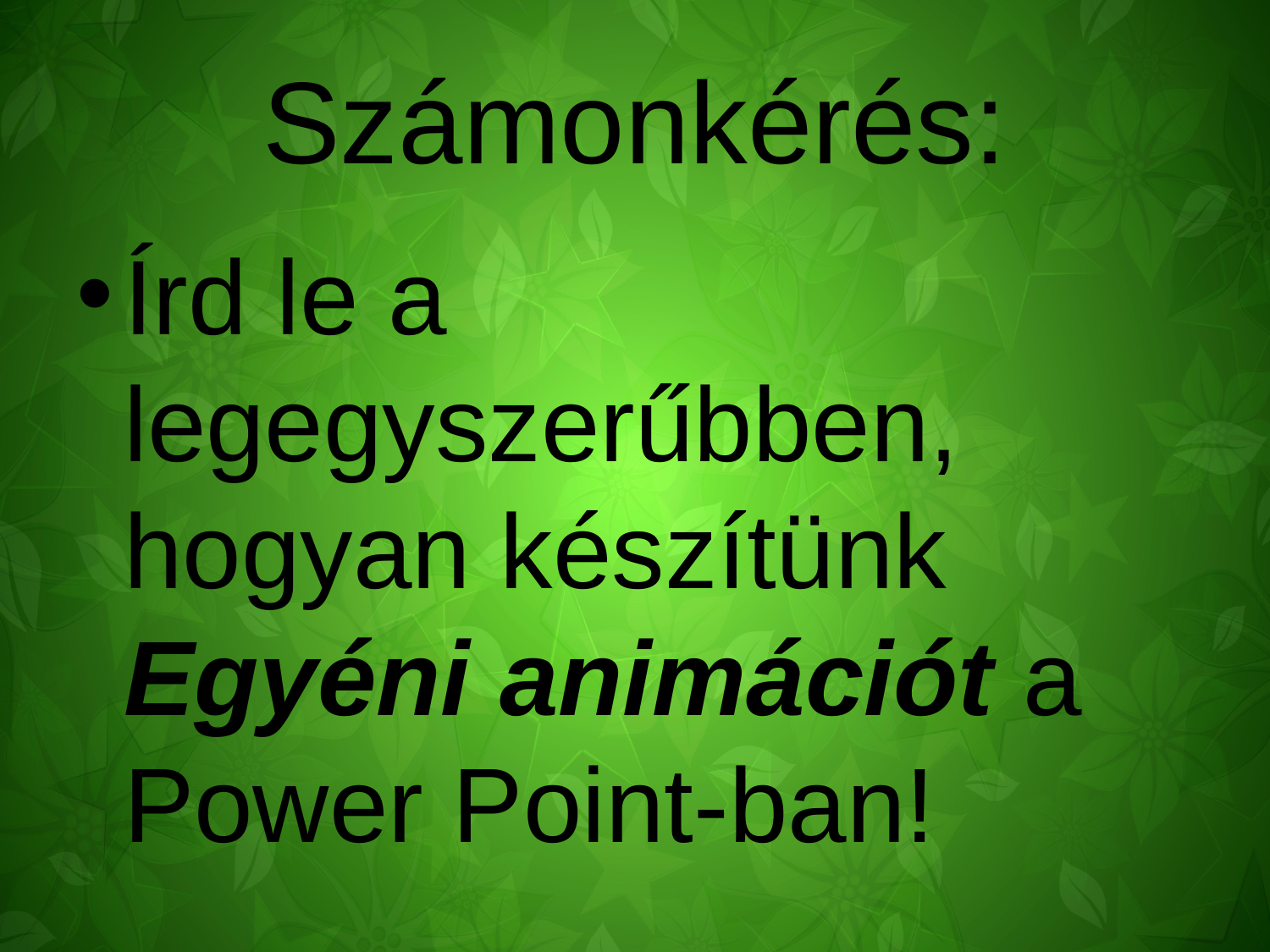

# Számonkérés:
Írd le a legegyszerűbben, hogyan készítünk Egyéni animációt a Power Point-ban!